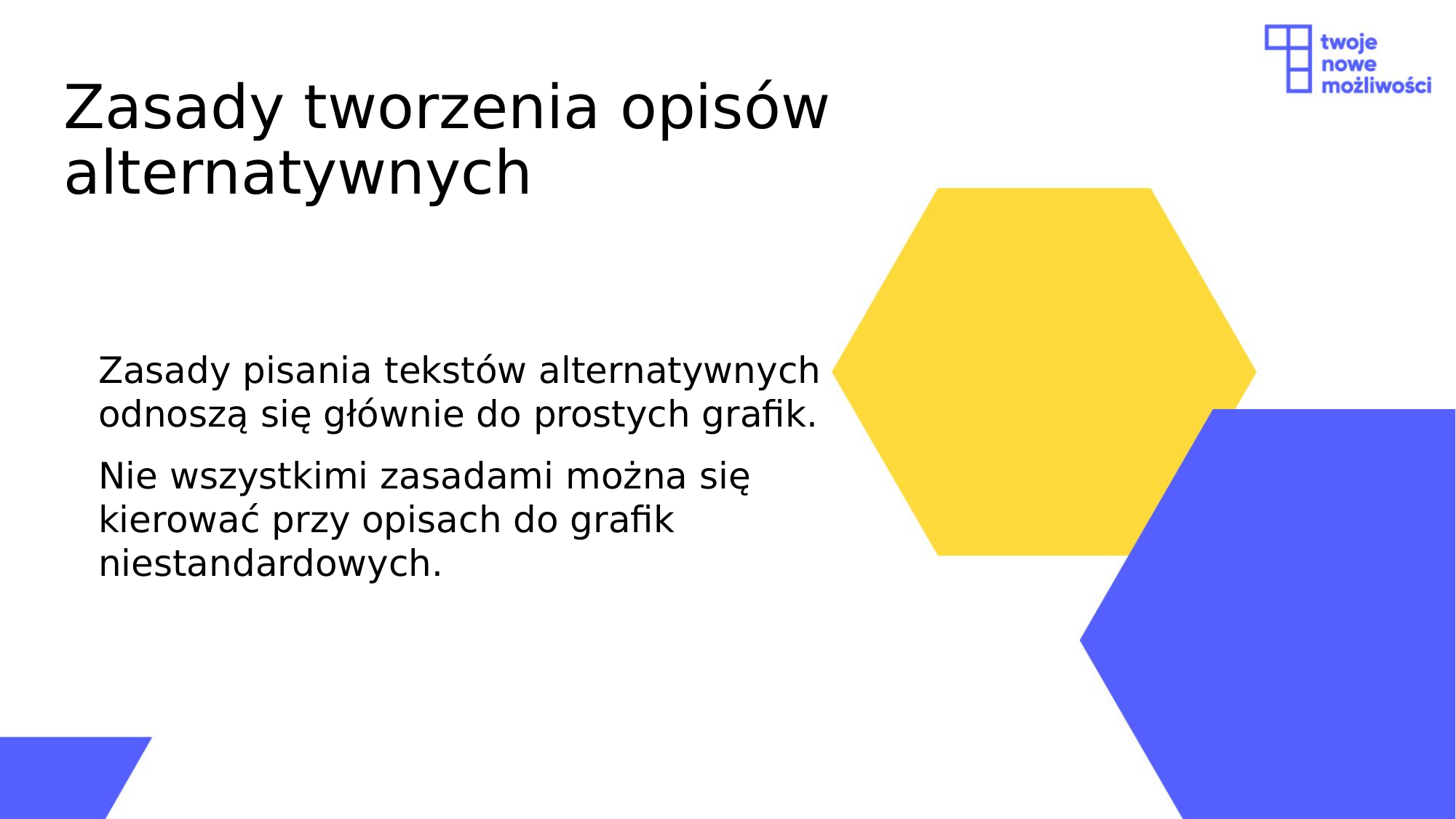

# Zasady tworzenia opisów alternatywnych
Zasady pisania tekstów alternatywnych odnoszą się głównie do prostych grafik.
Nie wszystkimi zasadami można się kierować przy opisach do grafik niestandardowych.